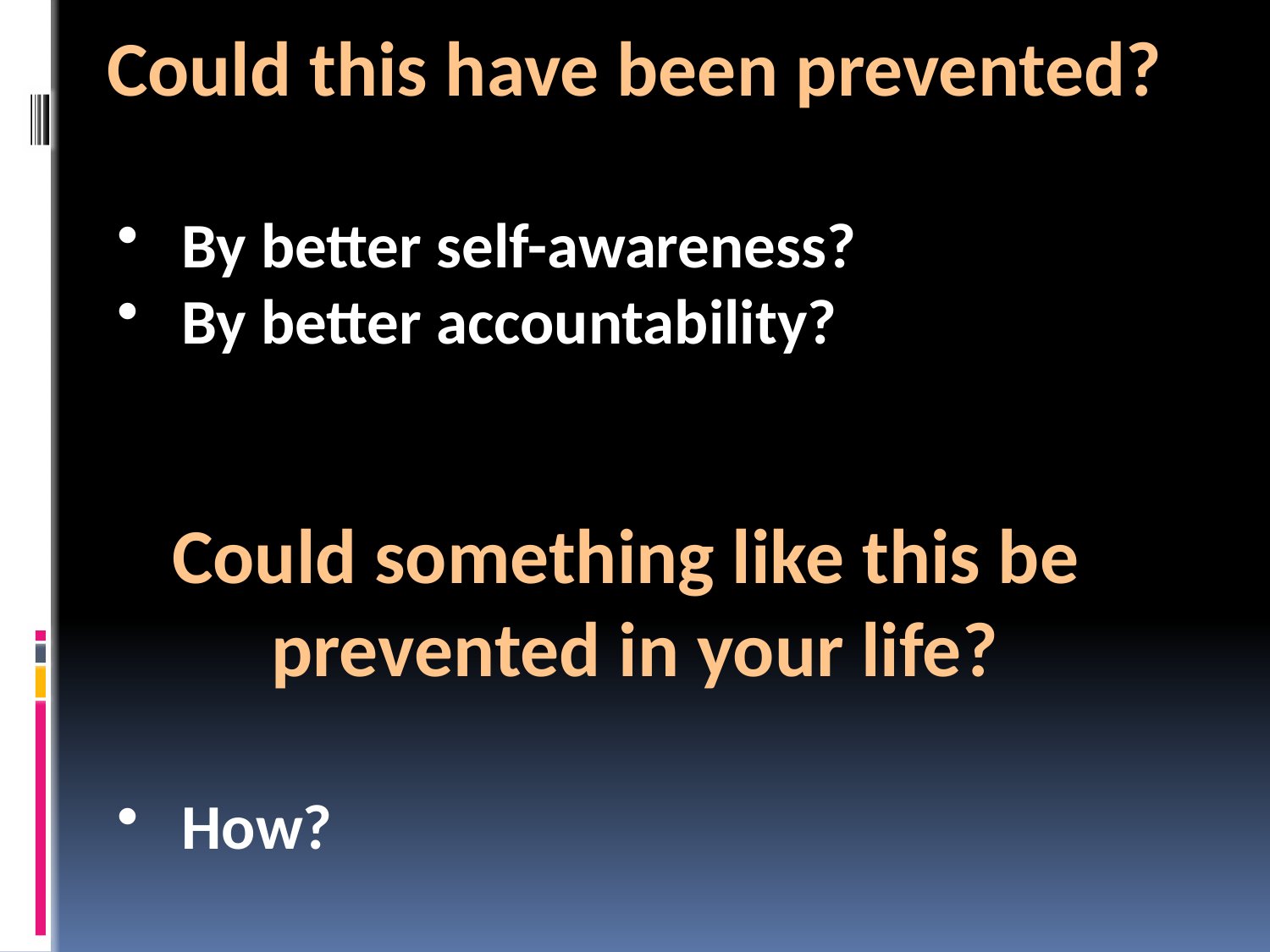

Could this have been prevented?

By better self-awareness?
By better accountability?

Could something like this be  prevented in your life?

How?